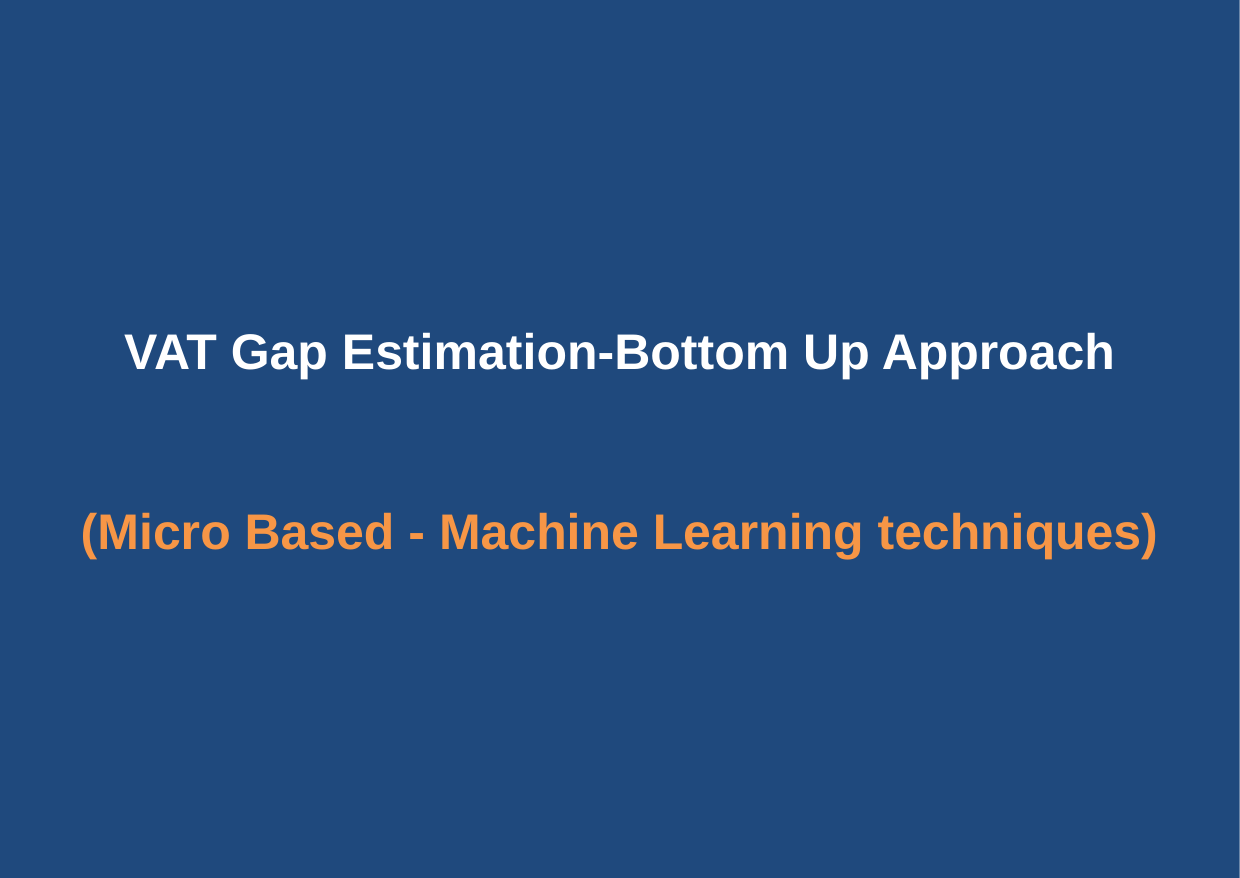

VAT Gap Estimation-Bottom Up Approach

(Micro Based - Machine Learning techniques)
#